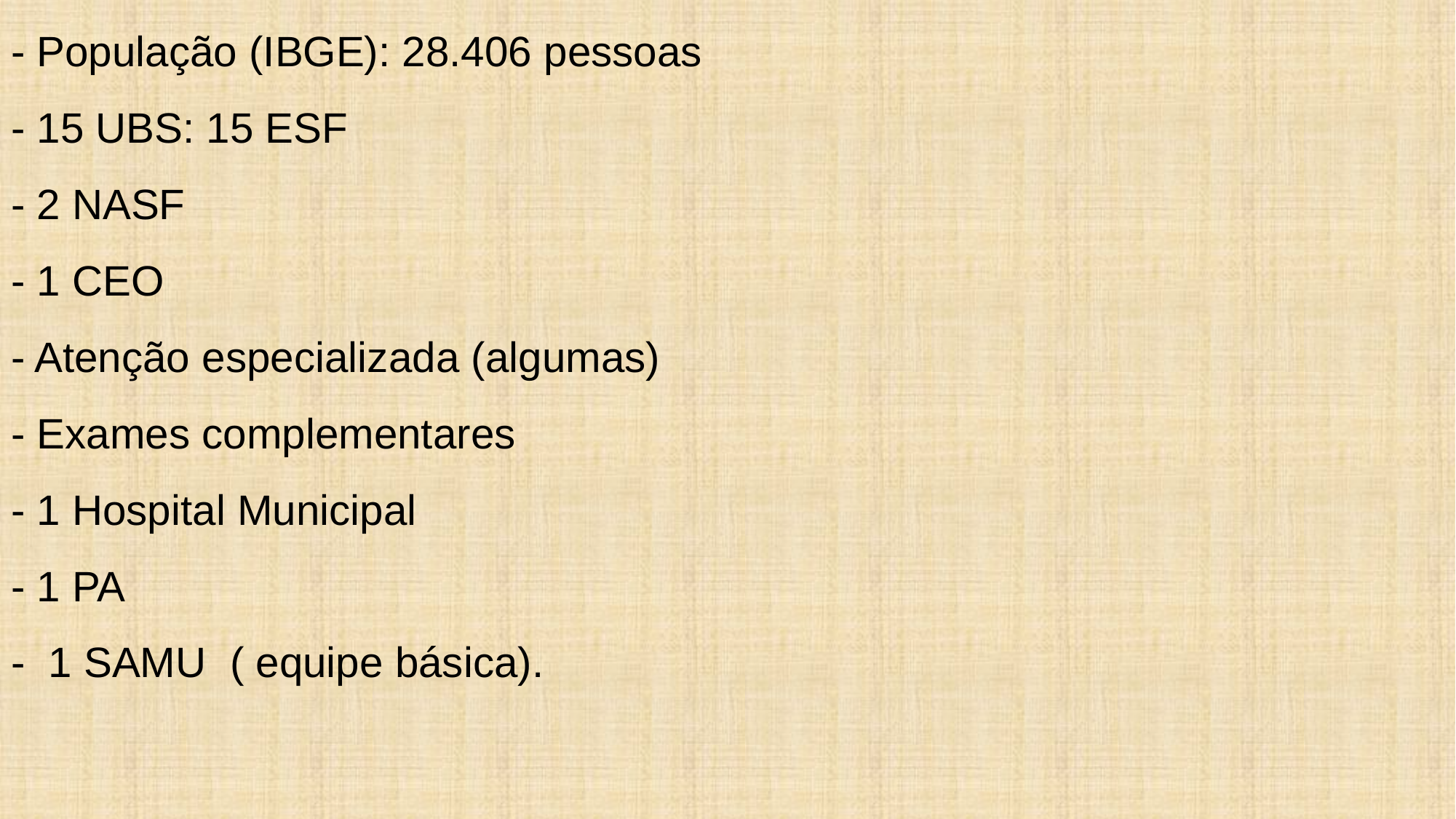

# Apresentando o município: - População (IBGE): 28.406 pessoas - 15 UBS: 15 ESF - 2 NASF - 1 CEO - Atenção especializada (algumas) - Exames complementares - 1 Hospital Municipal - 1 PA -  1 SAMU  ( equipe básica).